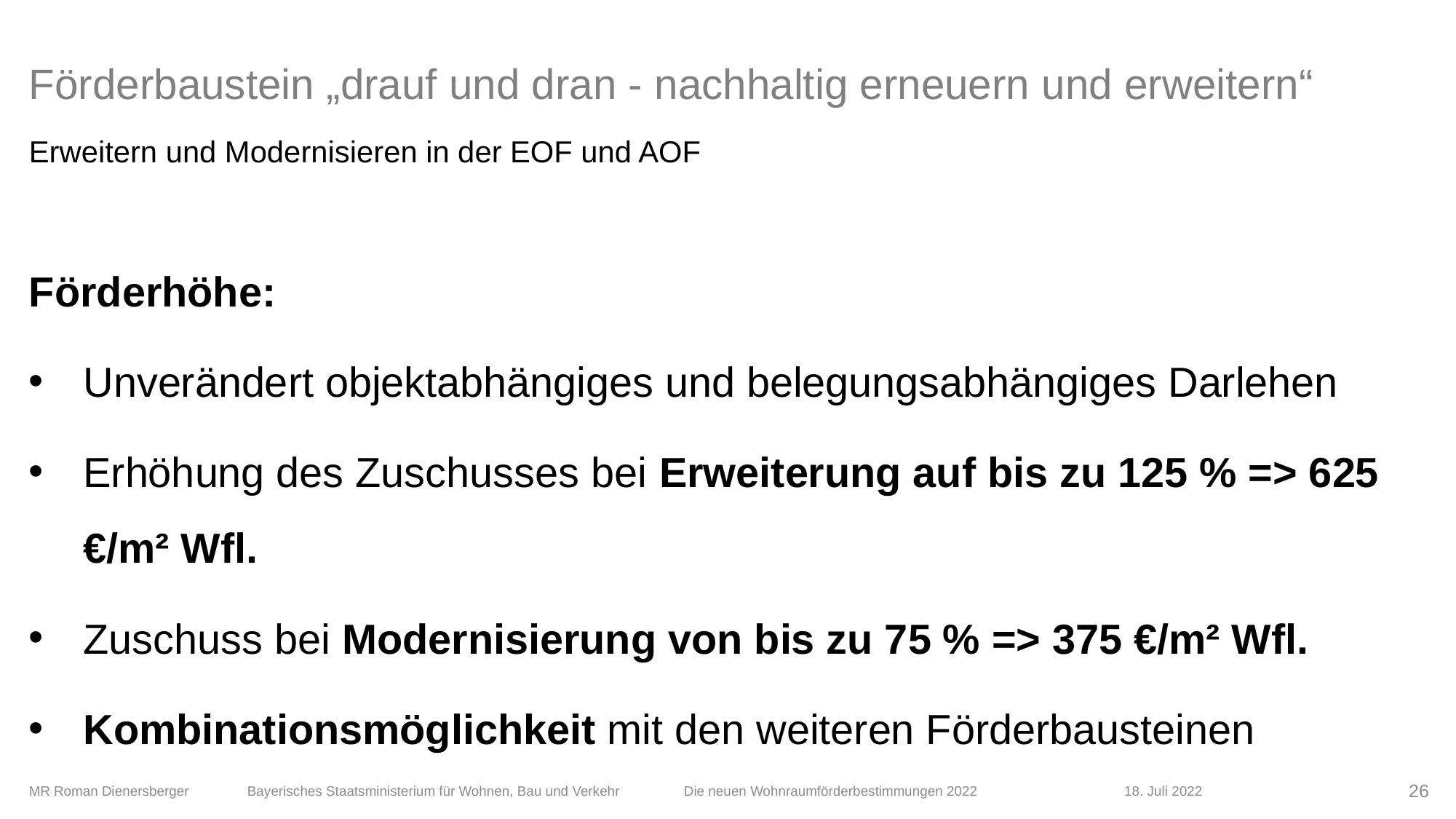

# Förderbaustein „drauf und dran - nachhaltig erneuern und erweitern“
Erweitern und Modernisieren in der EOF und AOF
Förderhöhe:
Unverändert objektabhängiges und belegungsabhängiges Darlehen
Erhöhung des Zuschusses bei Erweiterung auf bis zu 125 % => 625 €/m² Wfl.
Zuschuss bei Modernisierung von bis zu 75 % => 375 €/m² Wfl.
Kombinationsmöglichkeit mit den weiteren Förderbausteinen
MR Roman Dienersberger 	Bayerisches Staatsministerium für Wohnen, Bau und Verkehr    	Die neuen Wohnraumförderbestimmungen 2022	    	 18. Juli 2022
26